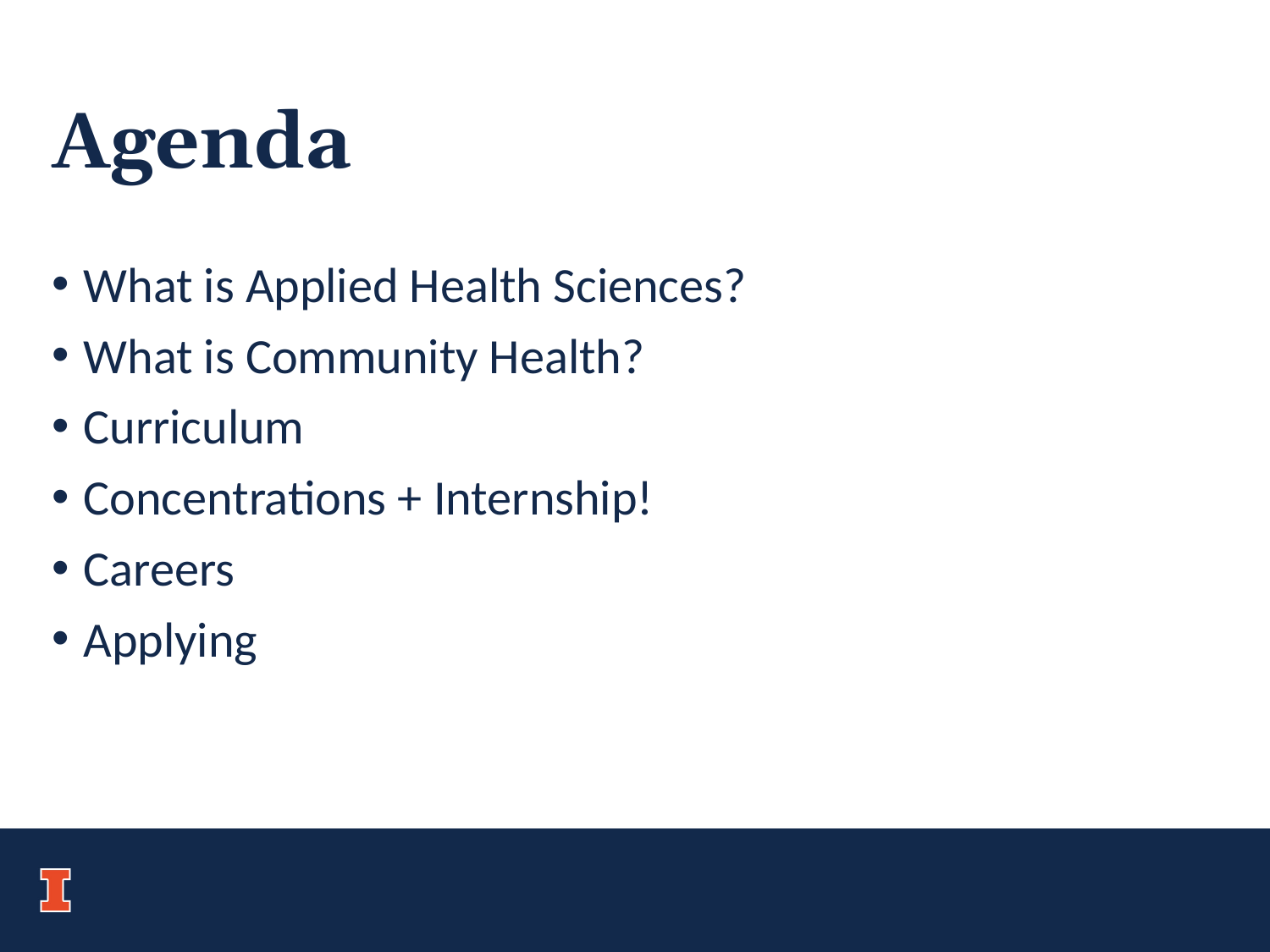

# Agenda
What is Applied Health Sciences?
What is Community Health?
Curriculum
Concentrations + Internship!
Careers
Applying